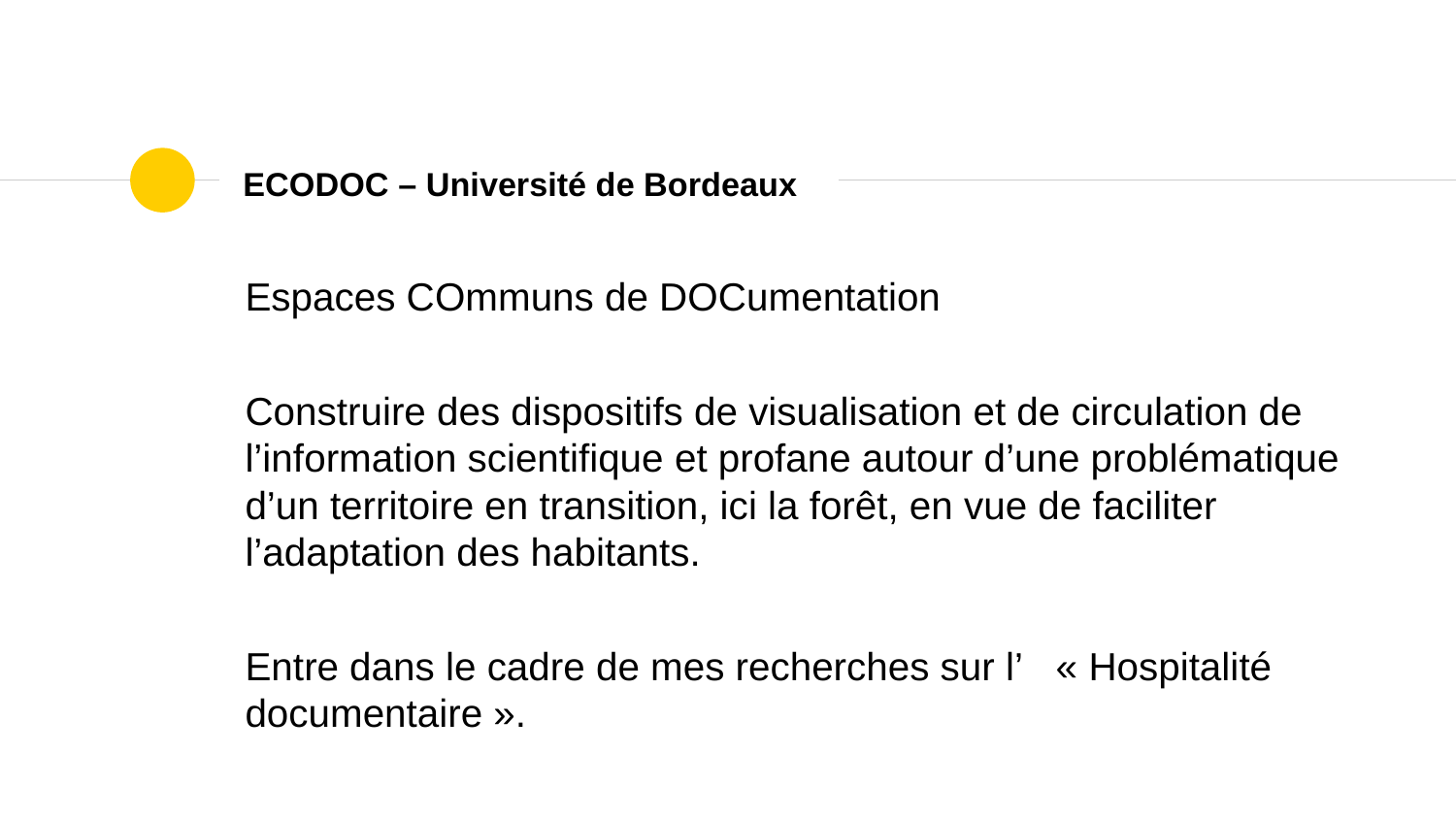

# ECODOC – Université de Bordeaux
Espaces COmmuns de DOCumentation

Construire des dispositifs de visualisation et de circulation de l’information scientifique et profane autour d’une problématique d’un territoire en transition, ici la forêt, en vue de faciliter l’adaptation des habitants.

Entre dans le cadre de mes recherches sur l’   « Hospitalité documentaire ».